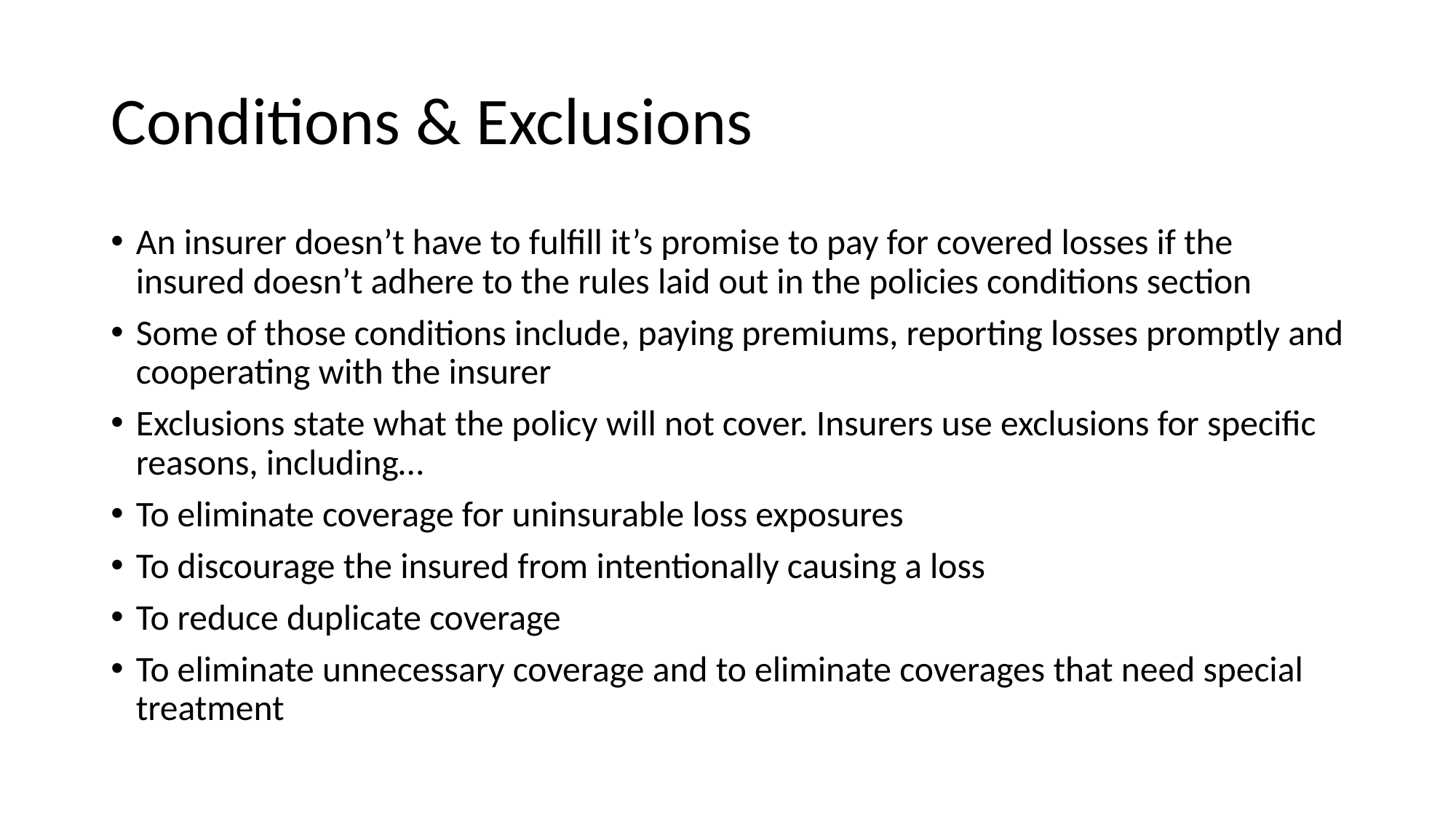

# Conditions & Exclusions
An insurer doesn’t have to fulfill it’s promise to pay for covered losses if the insured doesn’t adhere to the rules laid out in the policies conditions section
Some of those conditions include, paying premiums, reporting losses promptly and cooperating with the insurer
Exclusions state what the policy will not cover. Insurers use exclusions for specific reasons, including…
To eliminate coverage for uninsurable loss exposures
To discourage the insured from intentionally causing a loss
To reduce duplicate coverage
To eliminate unnecessary coverage and to eliminate coverages that need special treatment